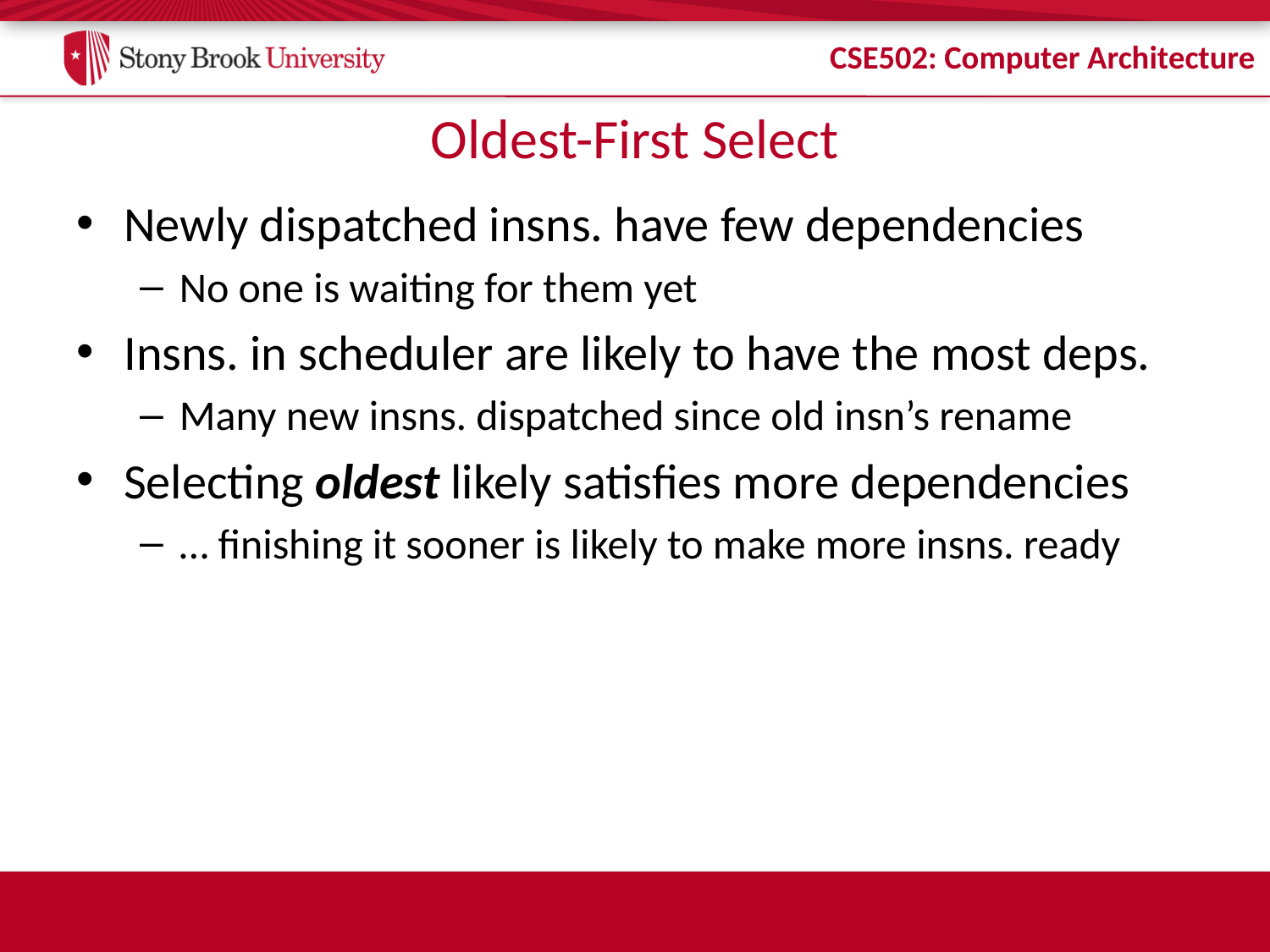

# Oldest-First Select
Newly dispatched insns. have few dependencies
No one is waiting for them yet
Insns. in scheduler are likely to have the most deps.
Many new insns. dispatched since old insn’s rename
Selecting oldest likely satisfies more dependencies
… finishing it sooner is likely to make more insns. ready